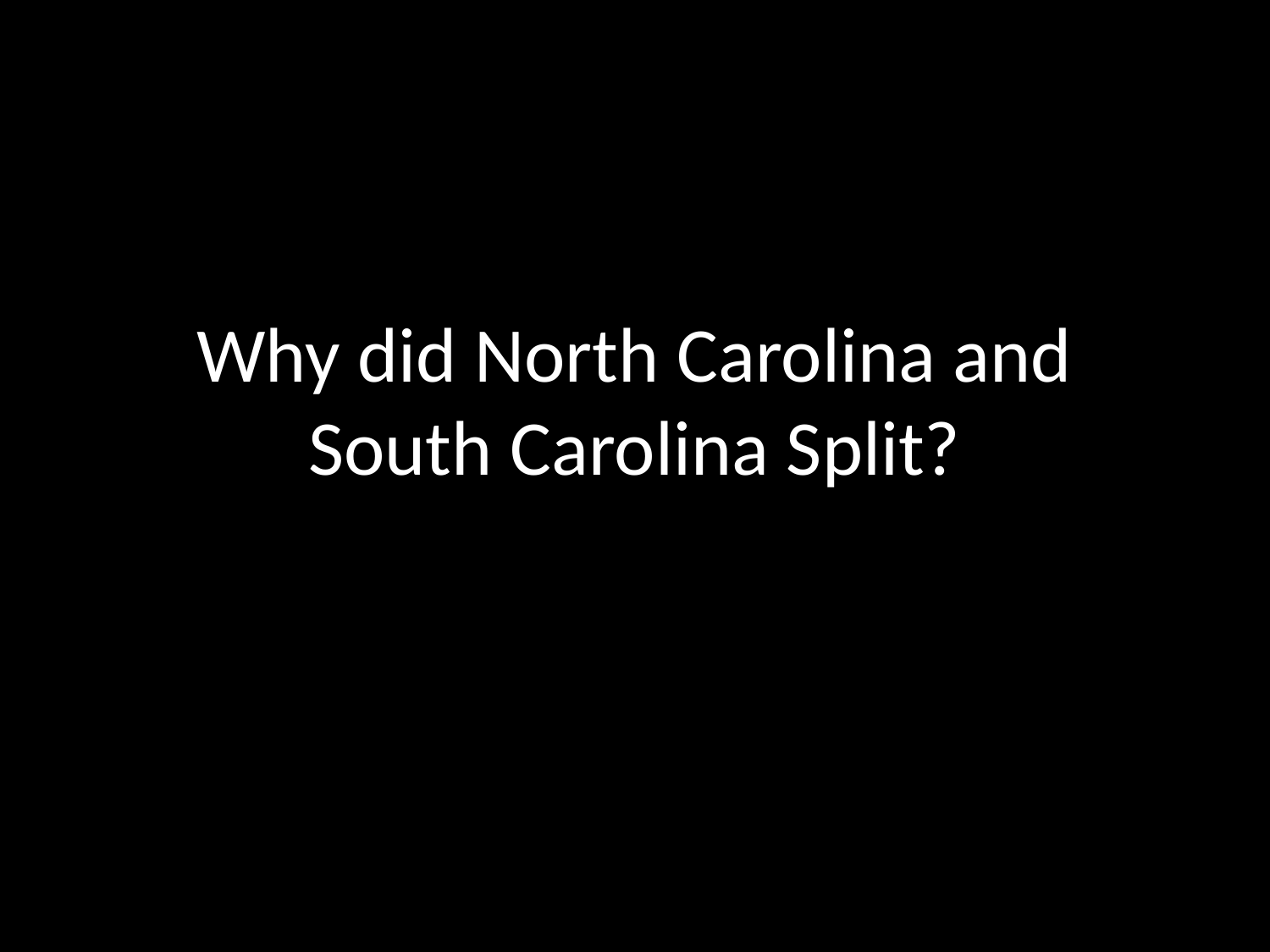

# Why did North Carolina and South Carolina Split?